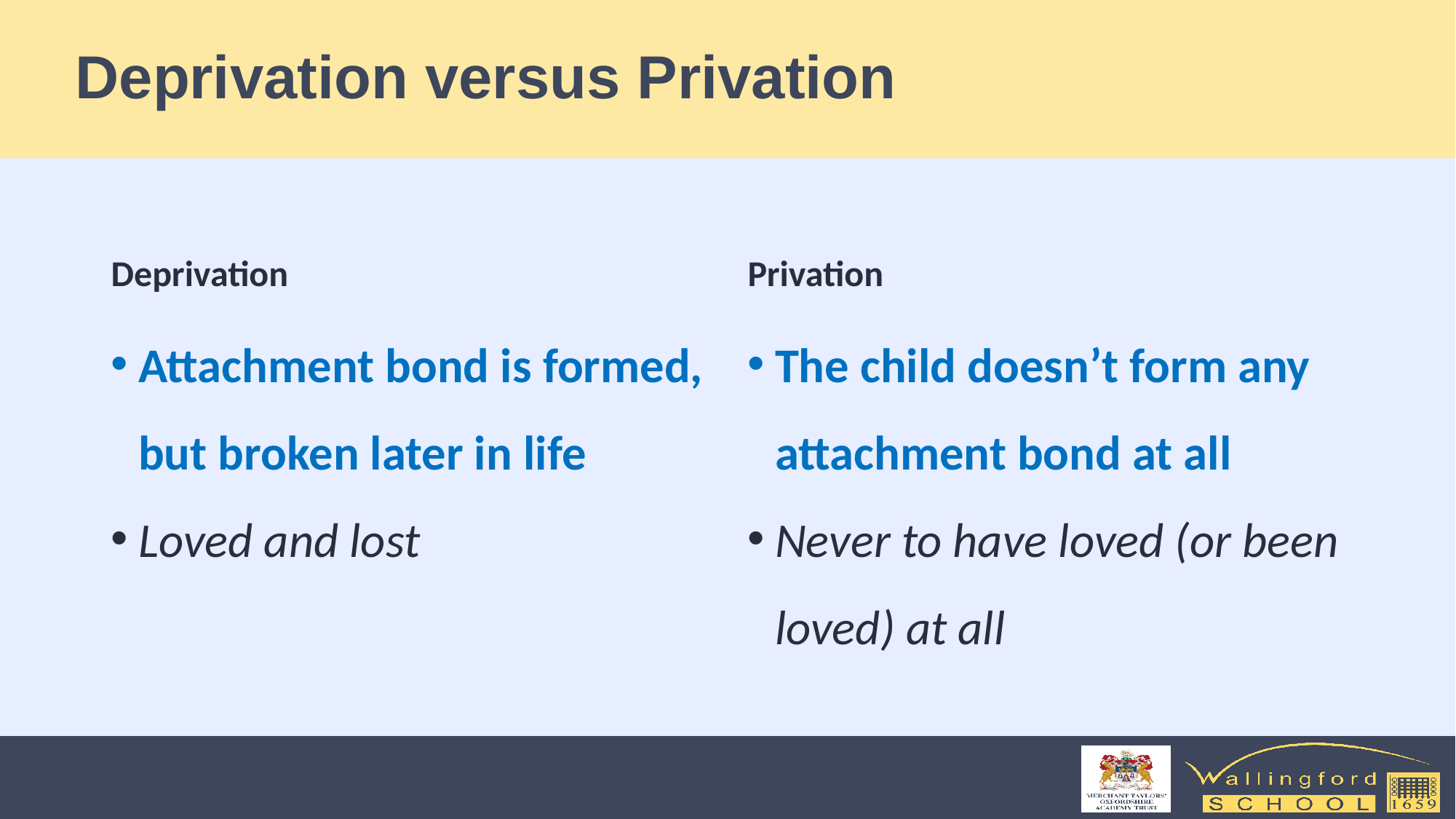

# Deprivation versus Privation
Deprivation
Privation
Attachment bond is formed, but broken later in life
Loved and lost
The child doesn’t form any attachment bond at all
Never to have loved (or been loved) at all